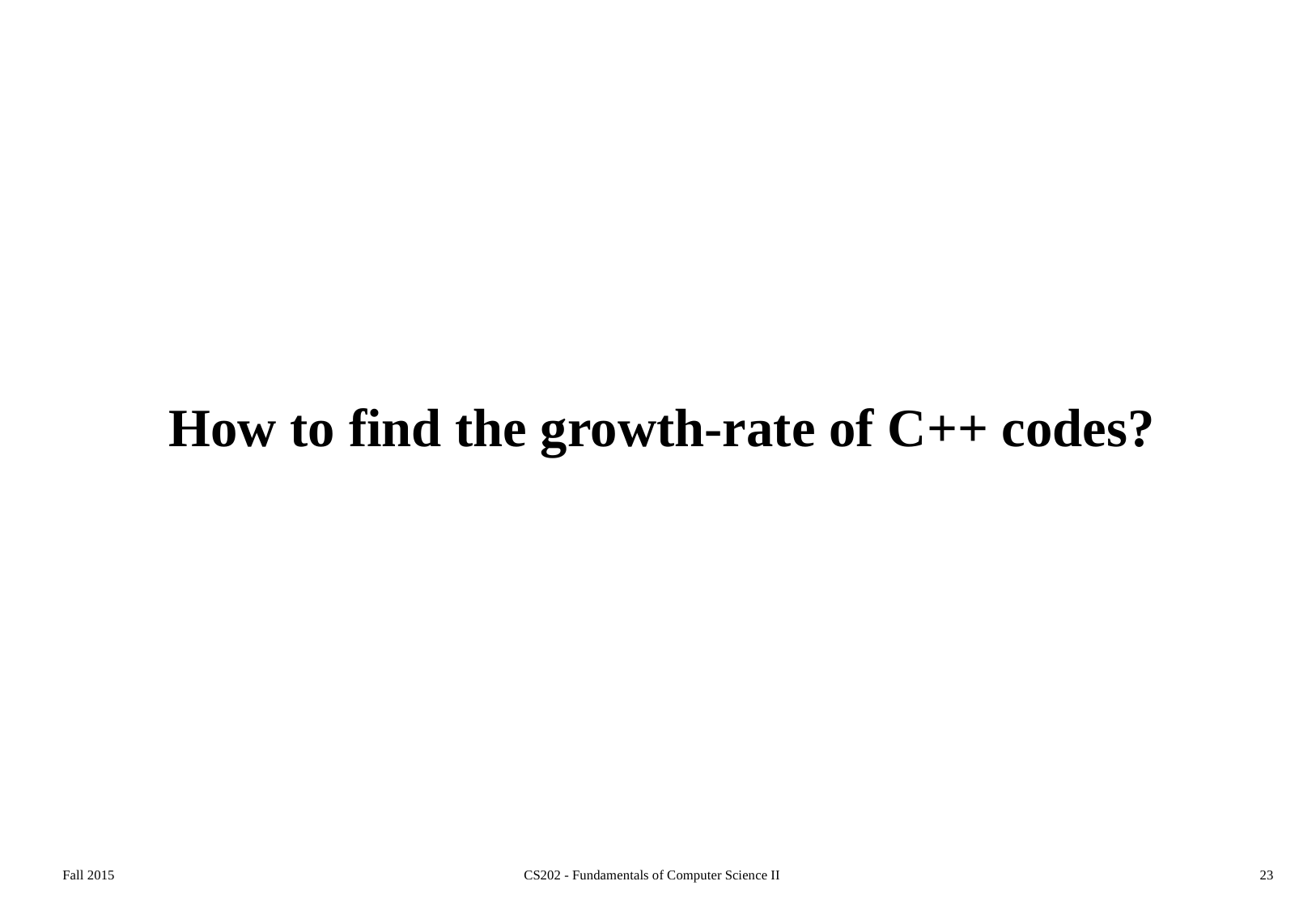

# How to find the growth-rate of C++ codes?
Fall 2015
CS202 - Fundamentals of Computer Science II
23